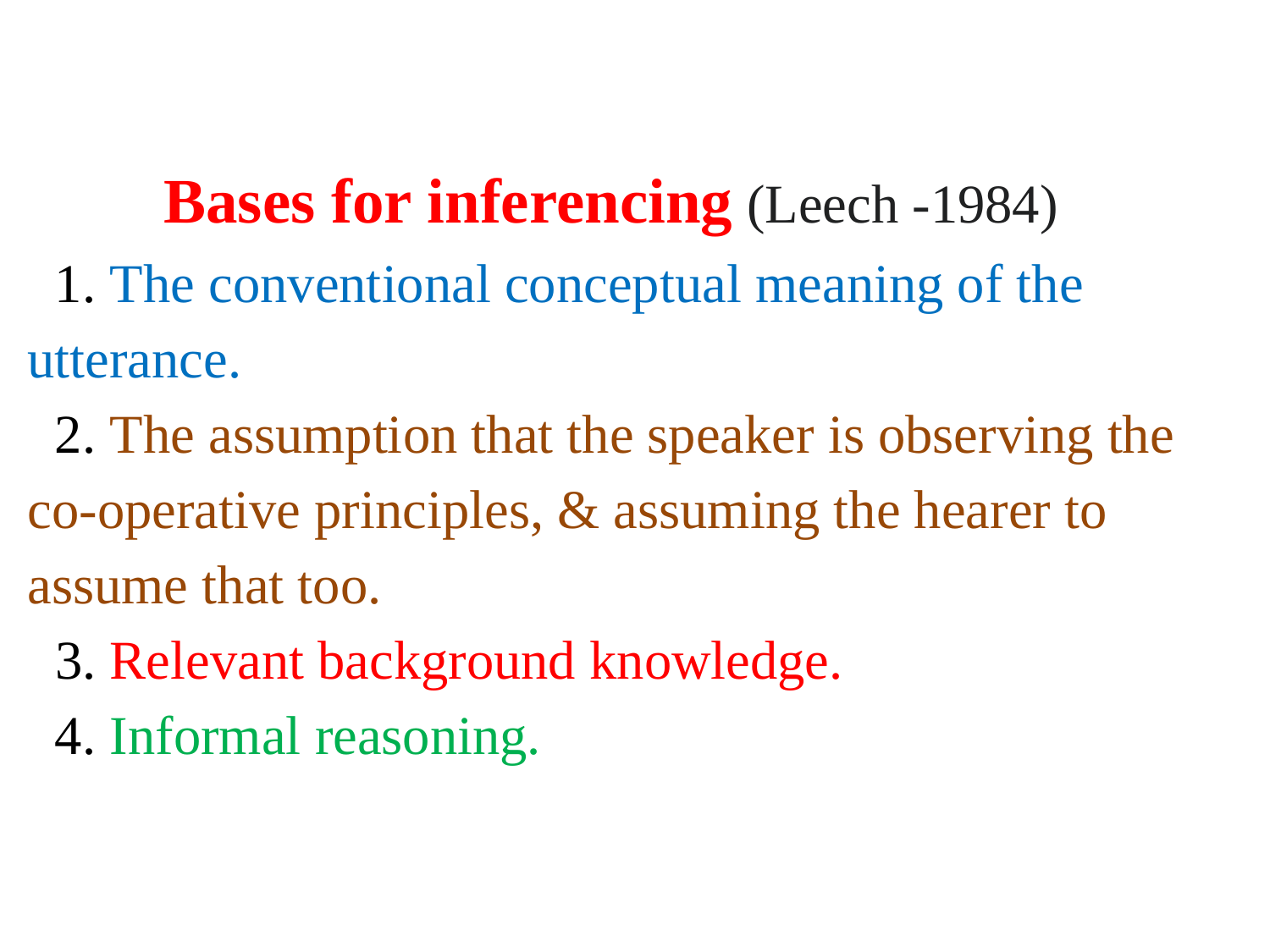

# Bases for inferencing (Leech -1984) 1. The conventional conceptual meaning of the utterance. 2. The assumption that the speaker is observing the co-operative principles, & assuming the hearer to assume that too. 3. Relevant background knowledge. 4. Informal reasoning.